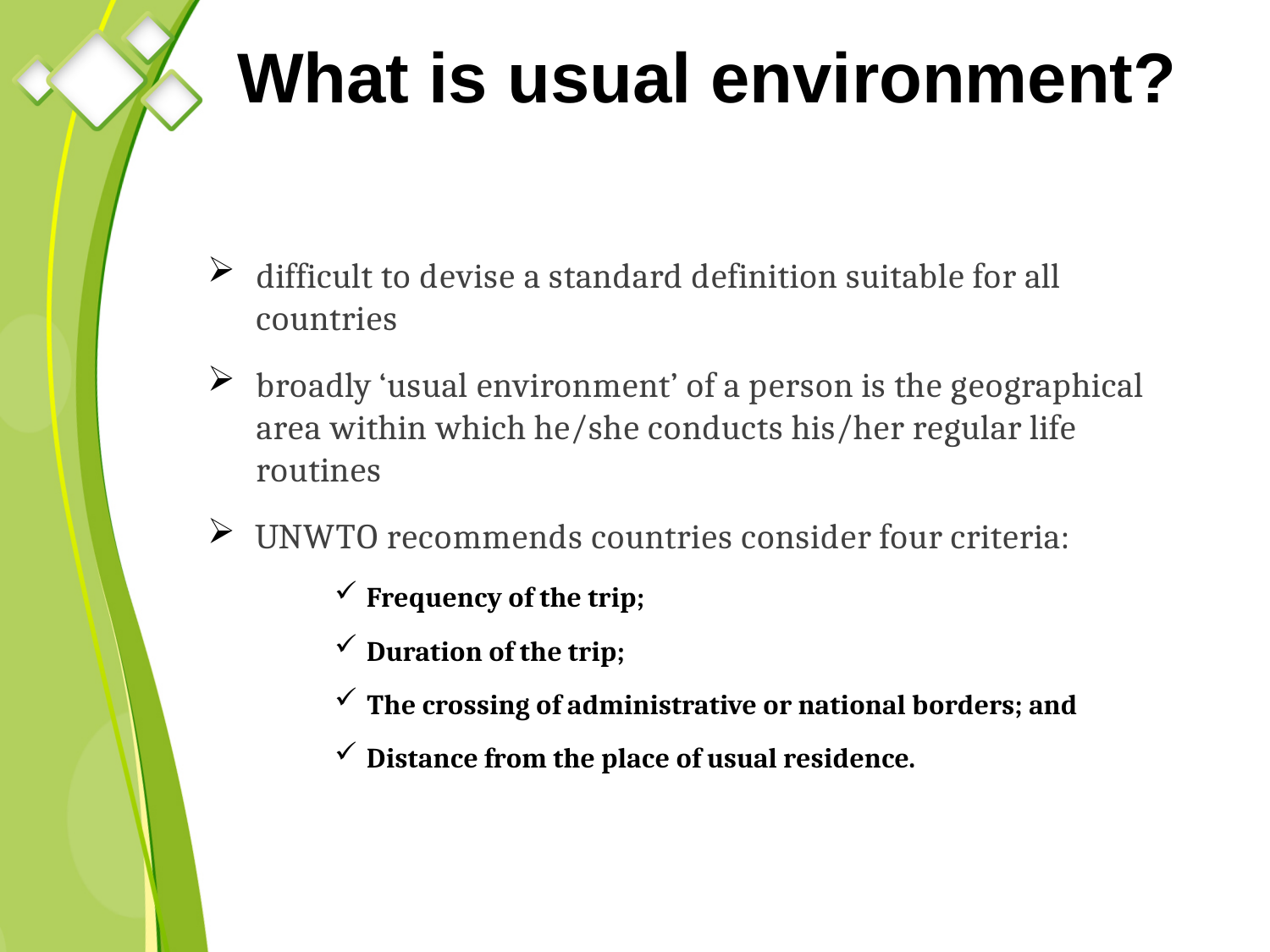

# What is usual environment?
difficult to devise a standard definition suitable for all            countries
broadly ‘usual environment’ of a person is the geographical area within which he/she conducts his/her regular life          routines
UNWTO recommends countries consider four criteria:
Frequency of the trip;
Duration of the trip;
The crossing of administrative or national borders; and
Distance from the place of usual residence.